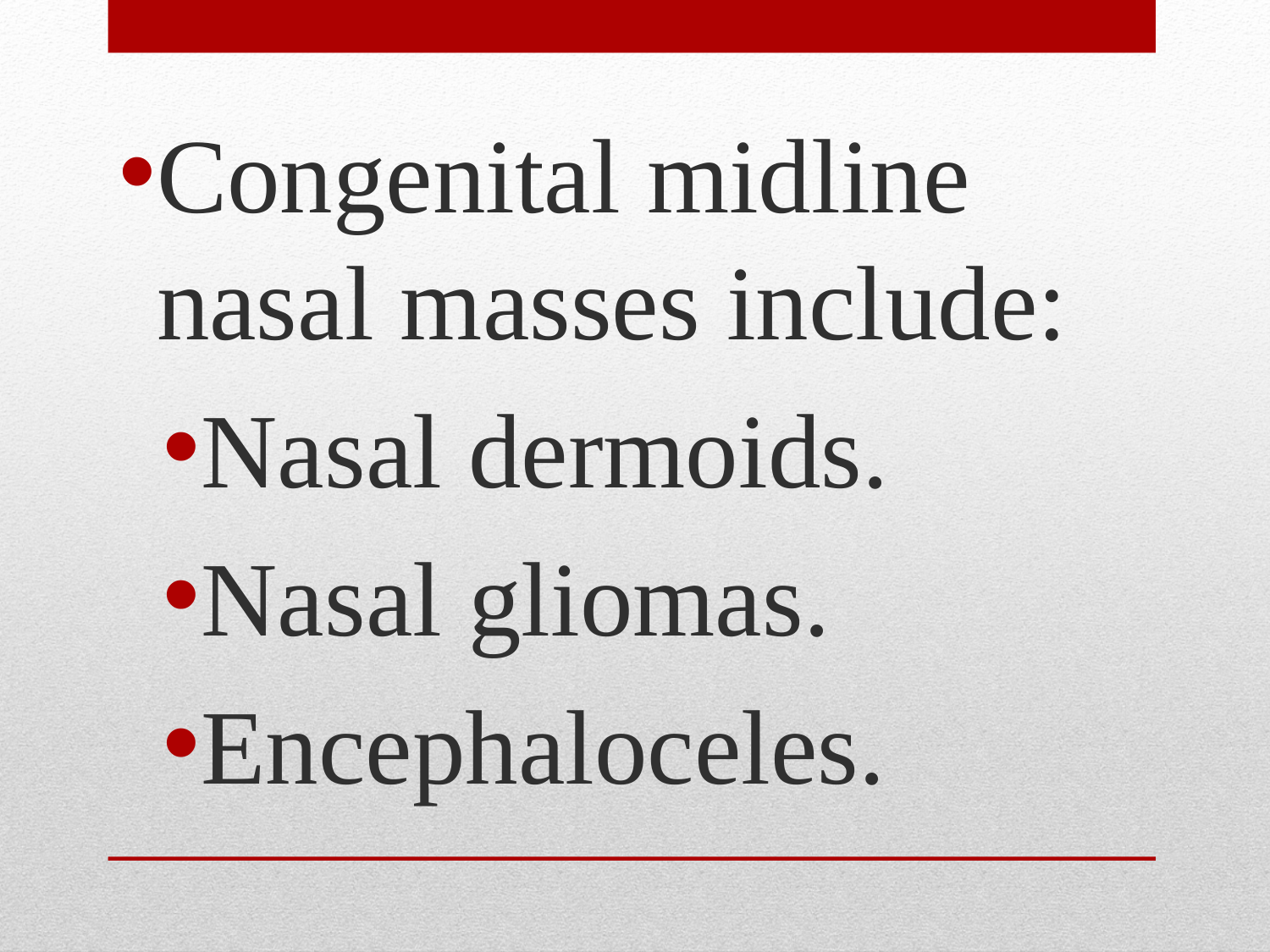

Congenital midline nasal masses include:
Nasal dermoids.
Nasal gliomas.
Encephaloceles.